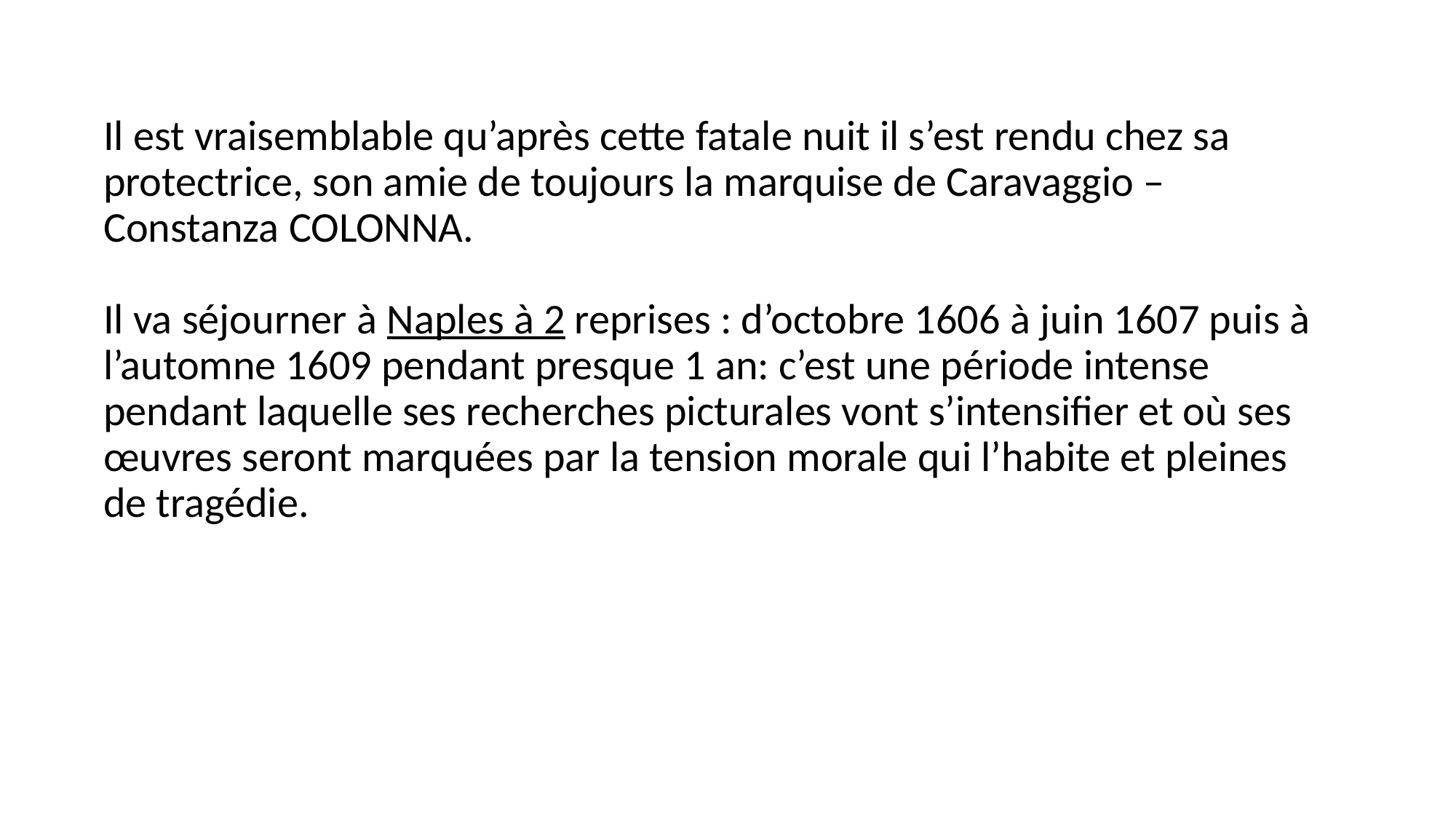

# Il est vraisemblable qu’après cette fatale nuit il s’est rendu chez sa protectrice, son amie de toujours la marquise de Caravaggio – Constanza COLONNA. Il va séjourner à Naples à 2 reprises : d’octobre 1606 à juin 1607 puis à l’automne 1609 pendant presque 1 an: c’est une période intense pendant laquelle ses recherches picturales vont s’intensifier et où ses œuvres seront marquées par la tension morale qui l’habite et pleines de tragédie.